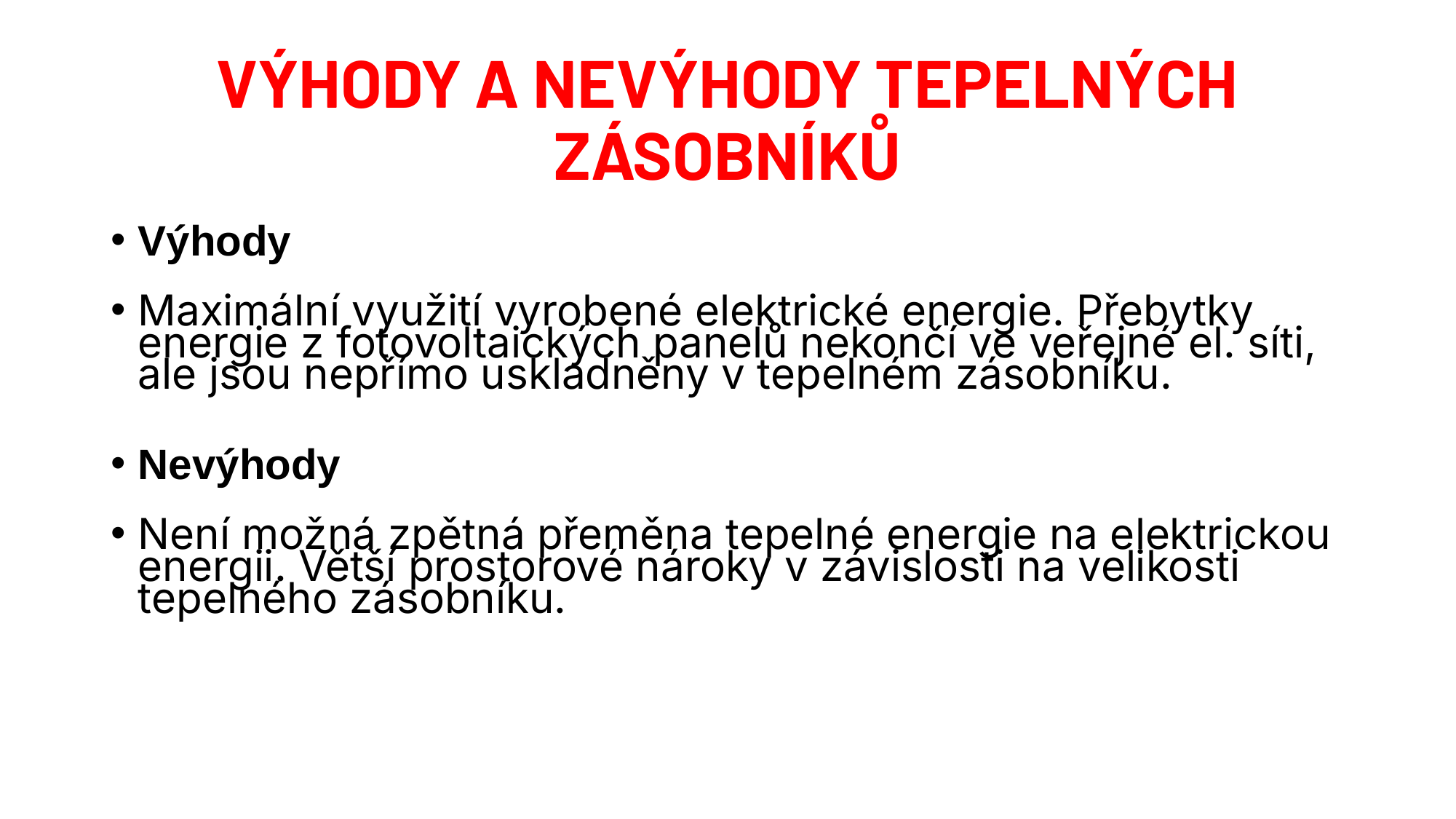

# VÝHODY A NEVÝHODY TEPELNÝCH ZÁSOBNÍKŮ
Výhody
Maximální využití vyrobené elektrické energie. Přebytky energie z fotovoltaických panelů nekončí ve veřejné el. síti, ale jsou nepřímo uskladněny v tepelném zásobníku.
Nevýhody
Není možná zpětná přeměna tepelné energie na elektrickou energii. Větší prostorové nároky v závislosti na velikosti tepelného zásobníku.